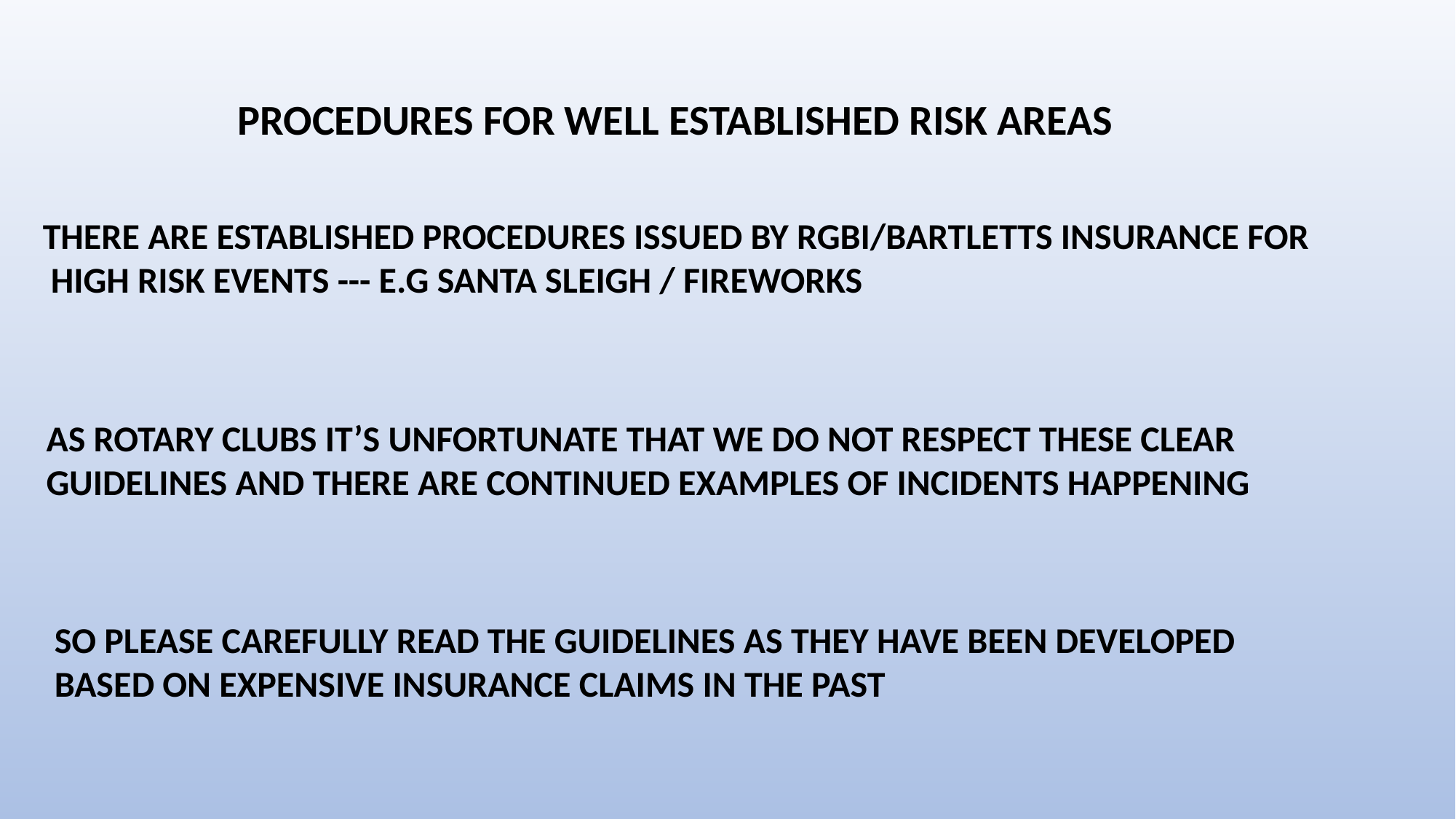

PROCEDURES FOR WELL ESTABLISHED RISK AREAS
THERE ARE ESTABLISHED PROCEDURES ISSUED BY RGBI/BARTLETTS INSURANCE FOR
 HIGH RISK EVENTS --- E.G SANTA SLEIGH / FIREWORKS
AS ROTARY CLUBS IT’S UNFORTUNATE THAT WE DO NOT RESPECT THESE CLEAR
GUIDELINES AND THERE ARE CONTINUED EXAMPLES OF INCIDENTS HAPPENING
SO PLEASE CAREFULLY READ THE GUIDELINES AS THEY HAVE BEEN DEVELOPED
BASED ON EXPENSIVE INSURANCE CLAIMS IN THE PAST